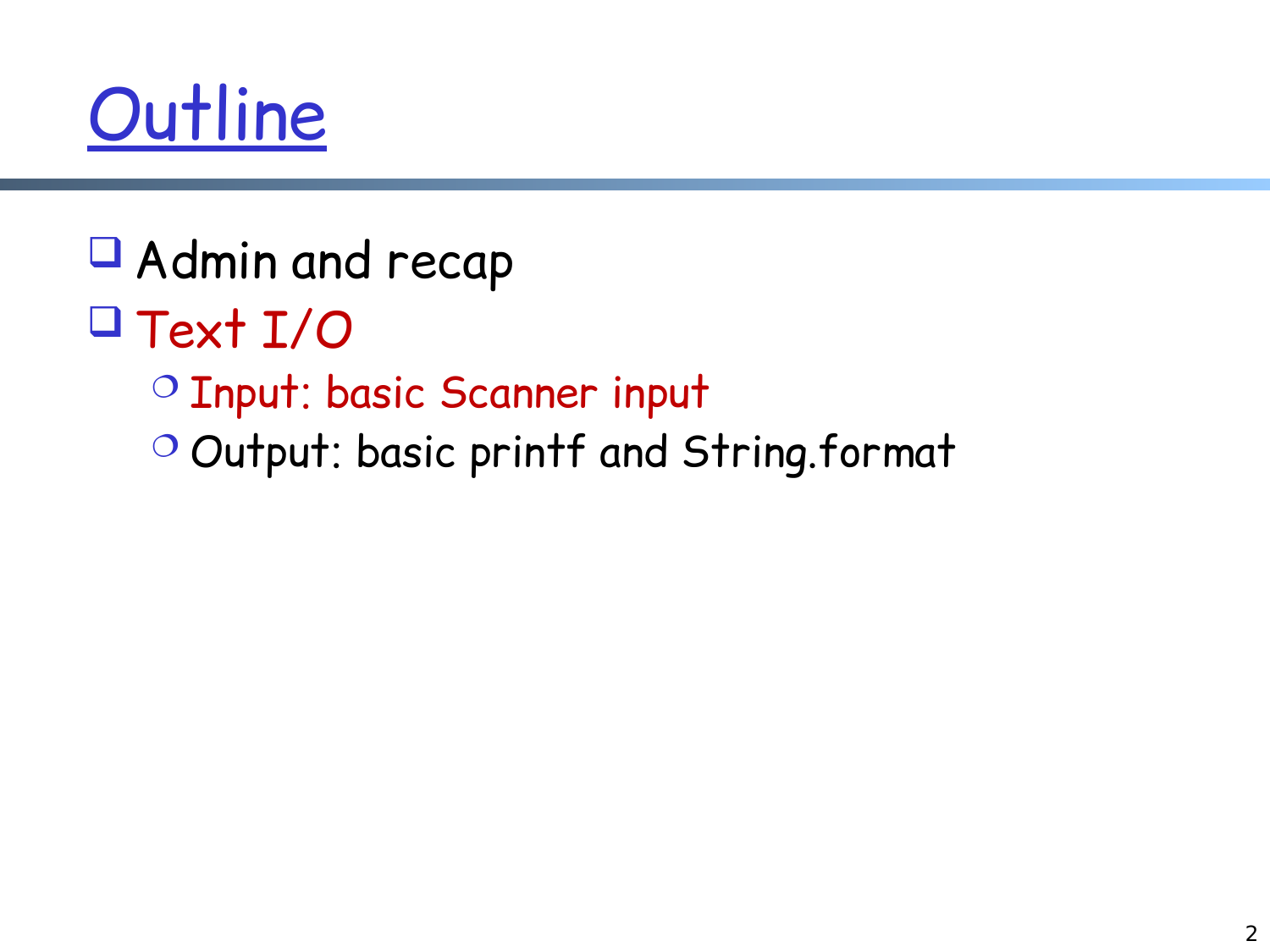

# Outline
Admin and recap
Text I/O
Input: basic Scanner input
Output: basic printf and String.format
2